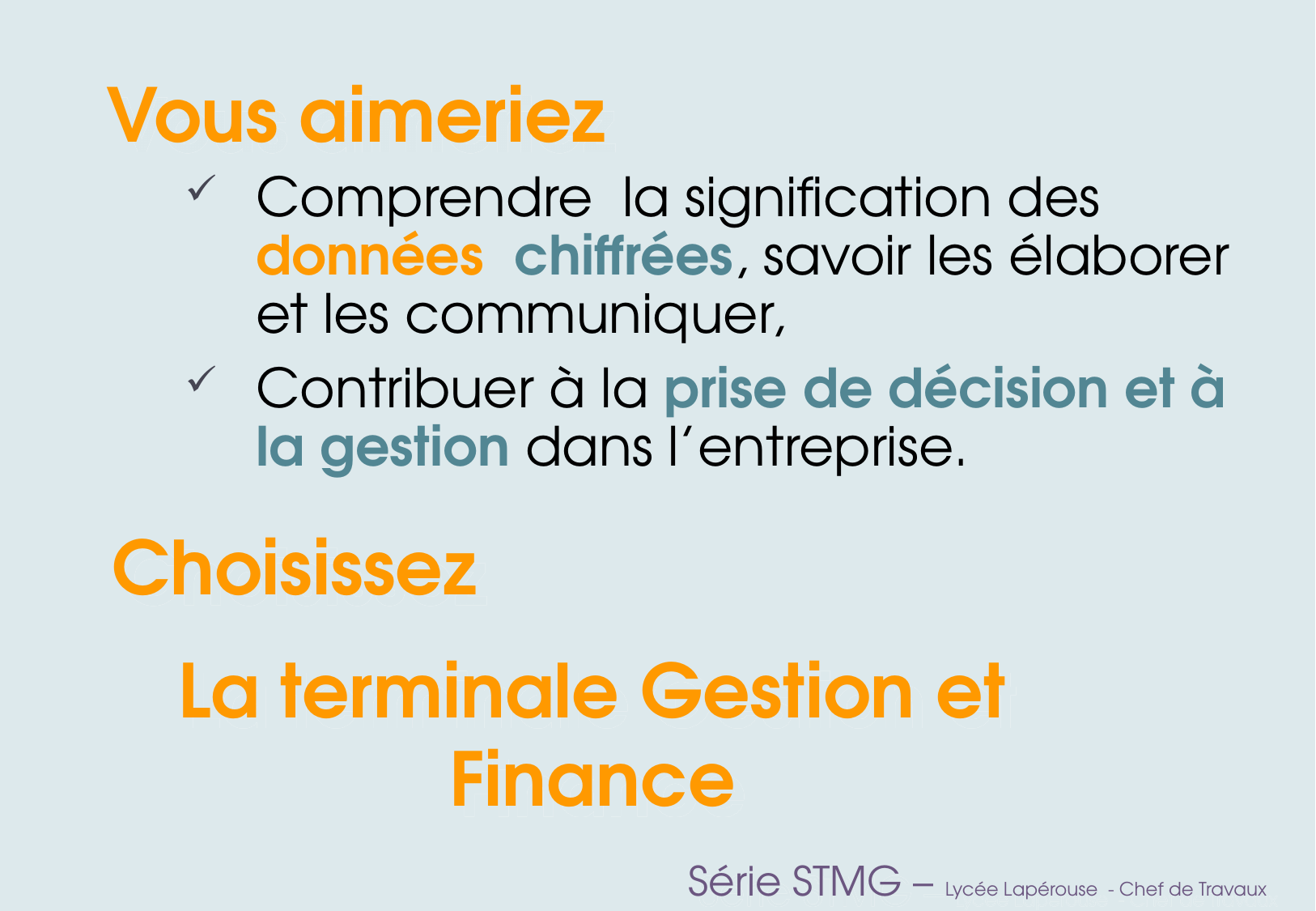

Vous aimeriez
Comprendre  la signification des données  chiffrées, savoir les élaborer et les communiquer,
Contribuer à la prise de décision et à la gestion dans l’entreprise.
Choisissez
La terminale Gestion et Finance
Série STMG – Lycée Lapérouse  - Chef de Travaux